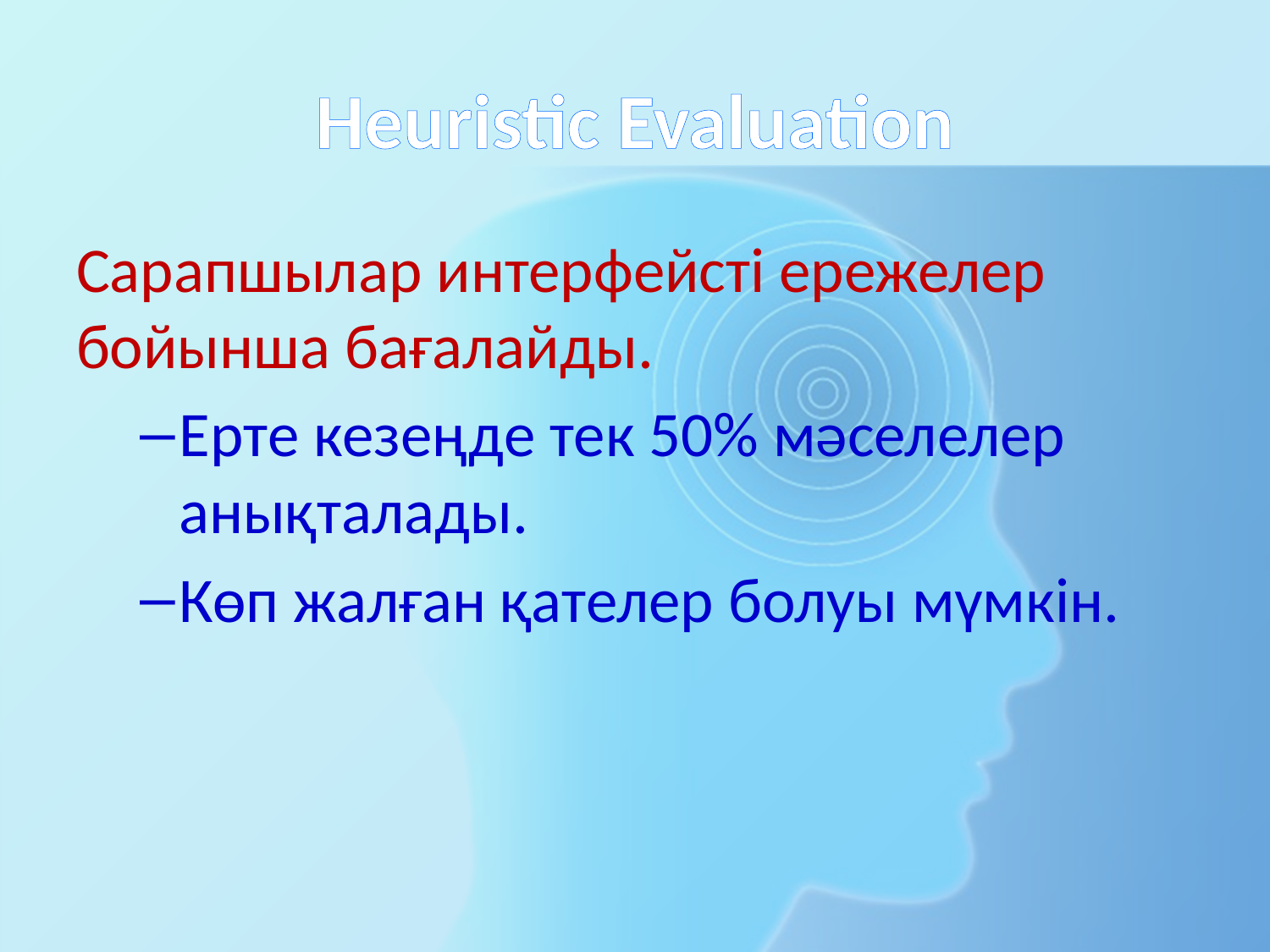

# Heuristic Evaluation
Сарапшылар интерфейсті ережелер бойынша бағалайды.
Ерте кезеңде тек 50% мәселелер анықталады.
Көп жалған қателер болуы мүмкін.